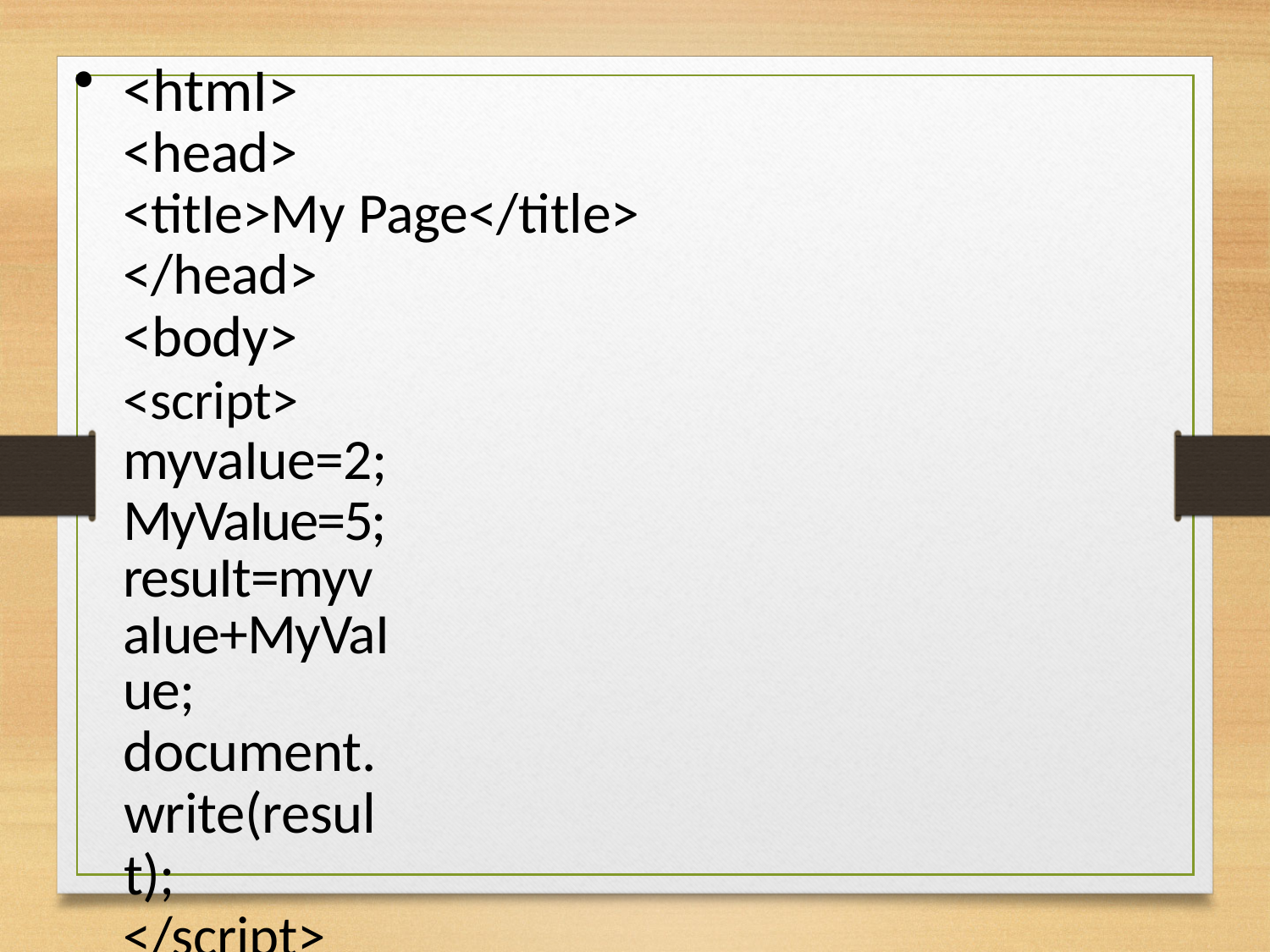

<htmI>
<head>
<titIe>My Page</title>
</head>
<body>
<script> myvaIue=2; MyVaIue=5;
resuIt=myvaIue+MyVaIue;
document.write(result);
</script>
</body>
</htmI>